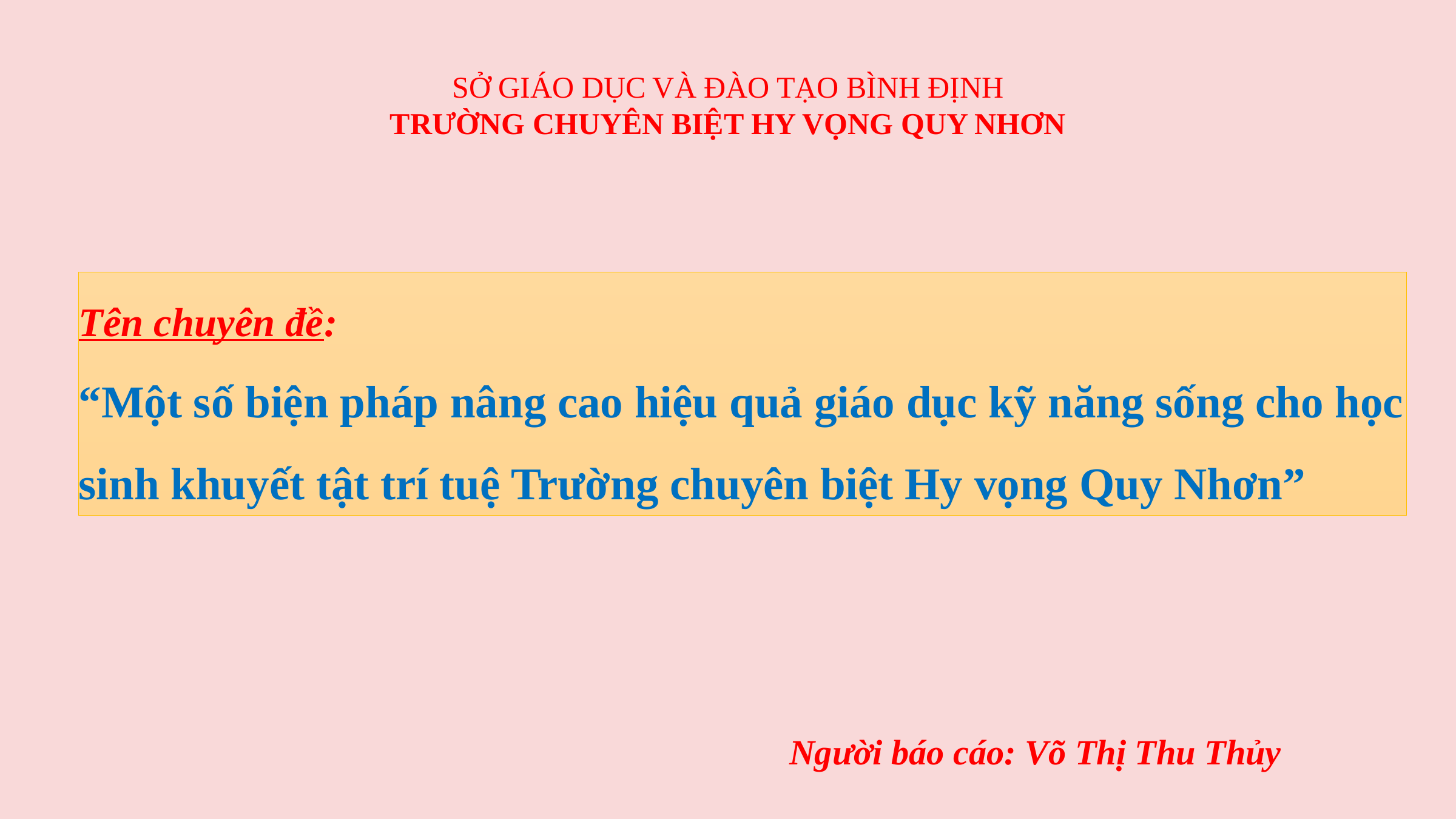

SỞ GIÁO DỤC VÀ ĐÀO TẠO BÌNH ĐỊNH
TRƯỜNG CHUYÊN BIỆT HY VỌNG QUY NHƠN
Tên chuyên đề:
“Một số biện pháp nâng cao hiệu quả giáo dục kỹ năng sống cho học sinh khuyết tật trí tuệ Trường chuyên biệt Hy vọng Quy Nhơn”
Người báo cáo: Võ Thị Thu Thủy